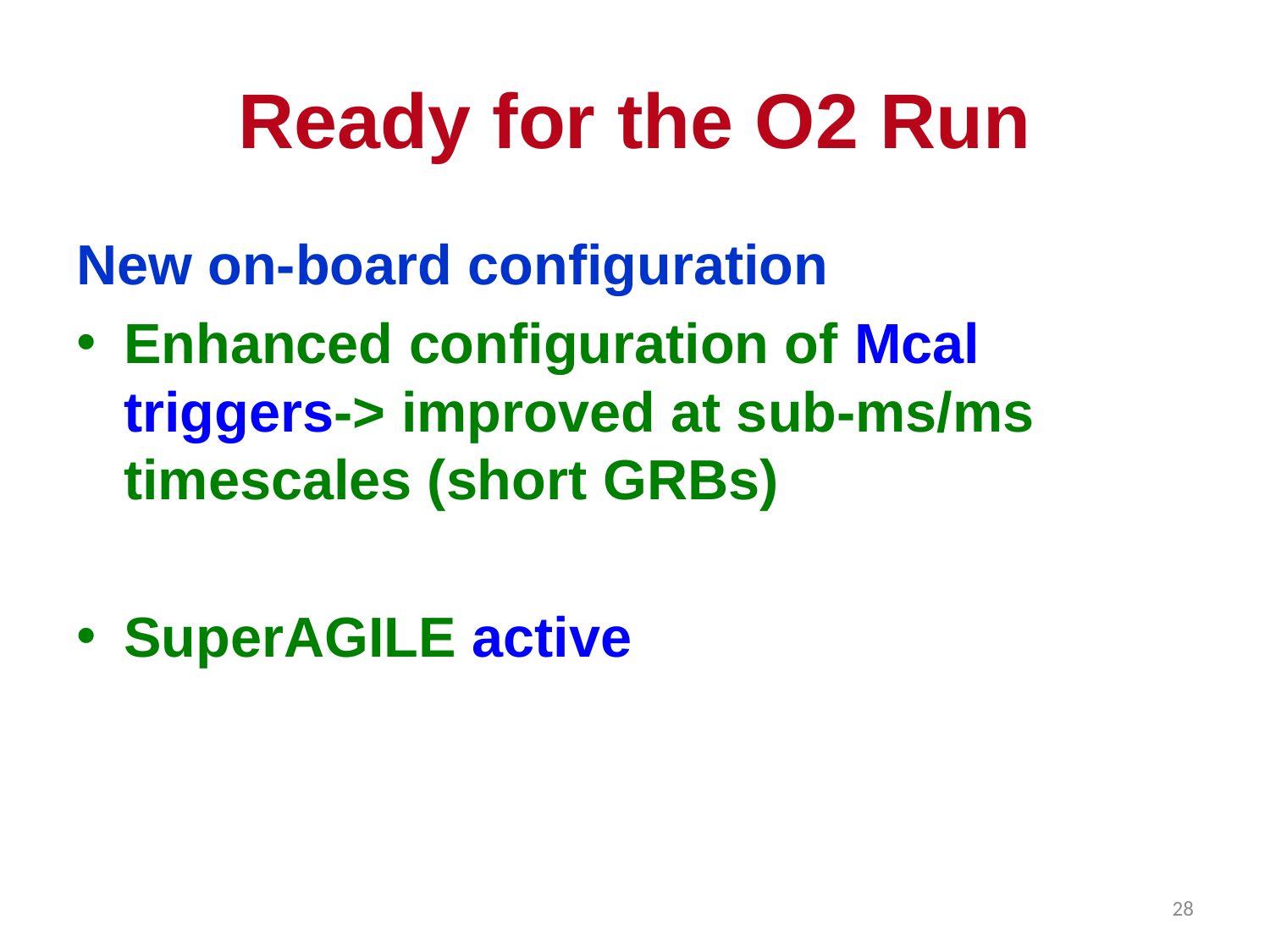

# Ready for the O2 Run
New on-board configuration
Enhanced configuration of Mcal triggers-> improved at sub-ms/ms timescales (short GRBs)

SuperAGILE active

28